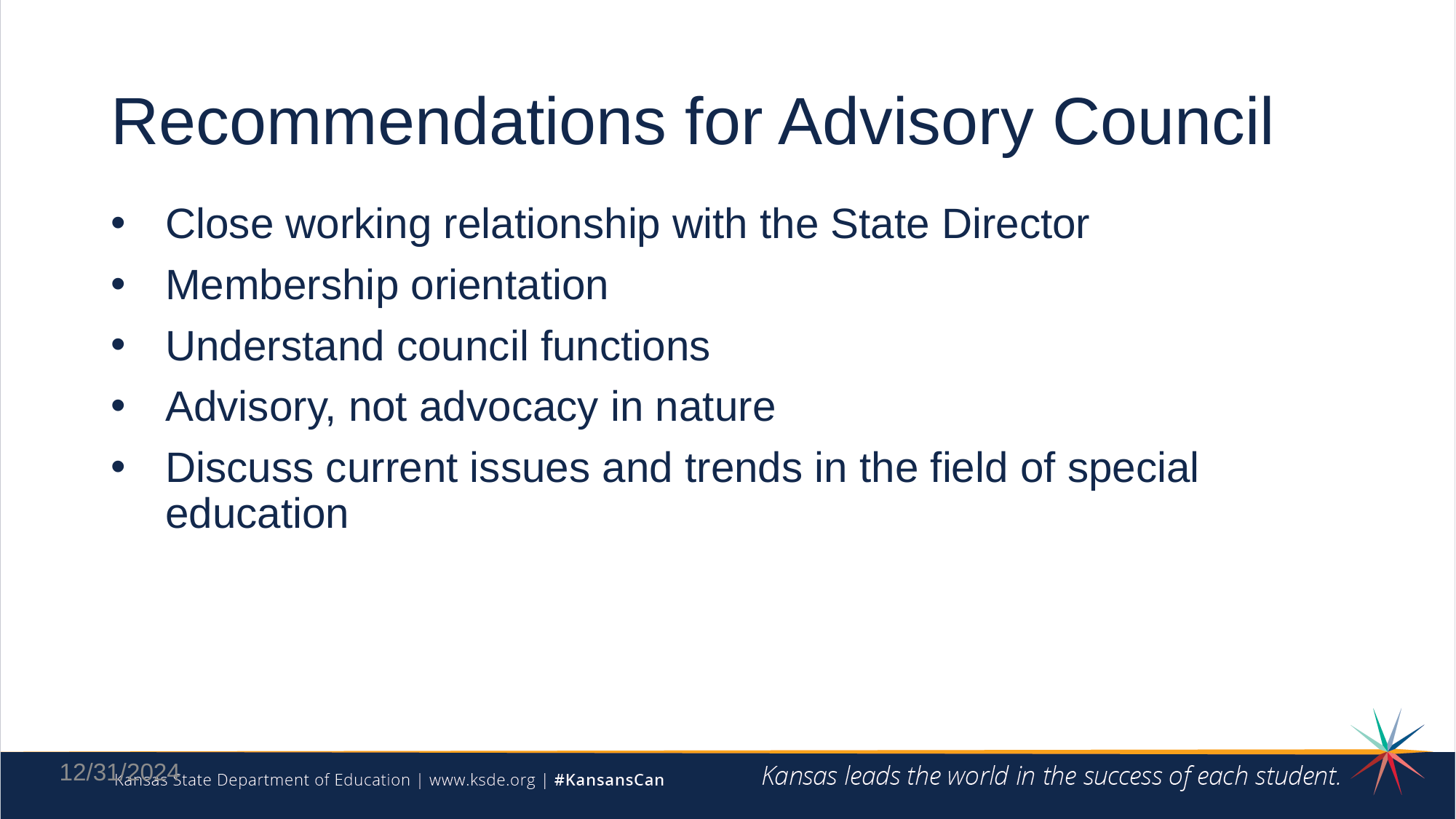

# Recommendations for Advisory Council
Close working relationship with the State Director
Membership orientation
Understand council functions
Advisory, not advocacy in nature
Discuss current issues and trends in the field of special education
12/31/2024